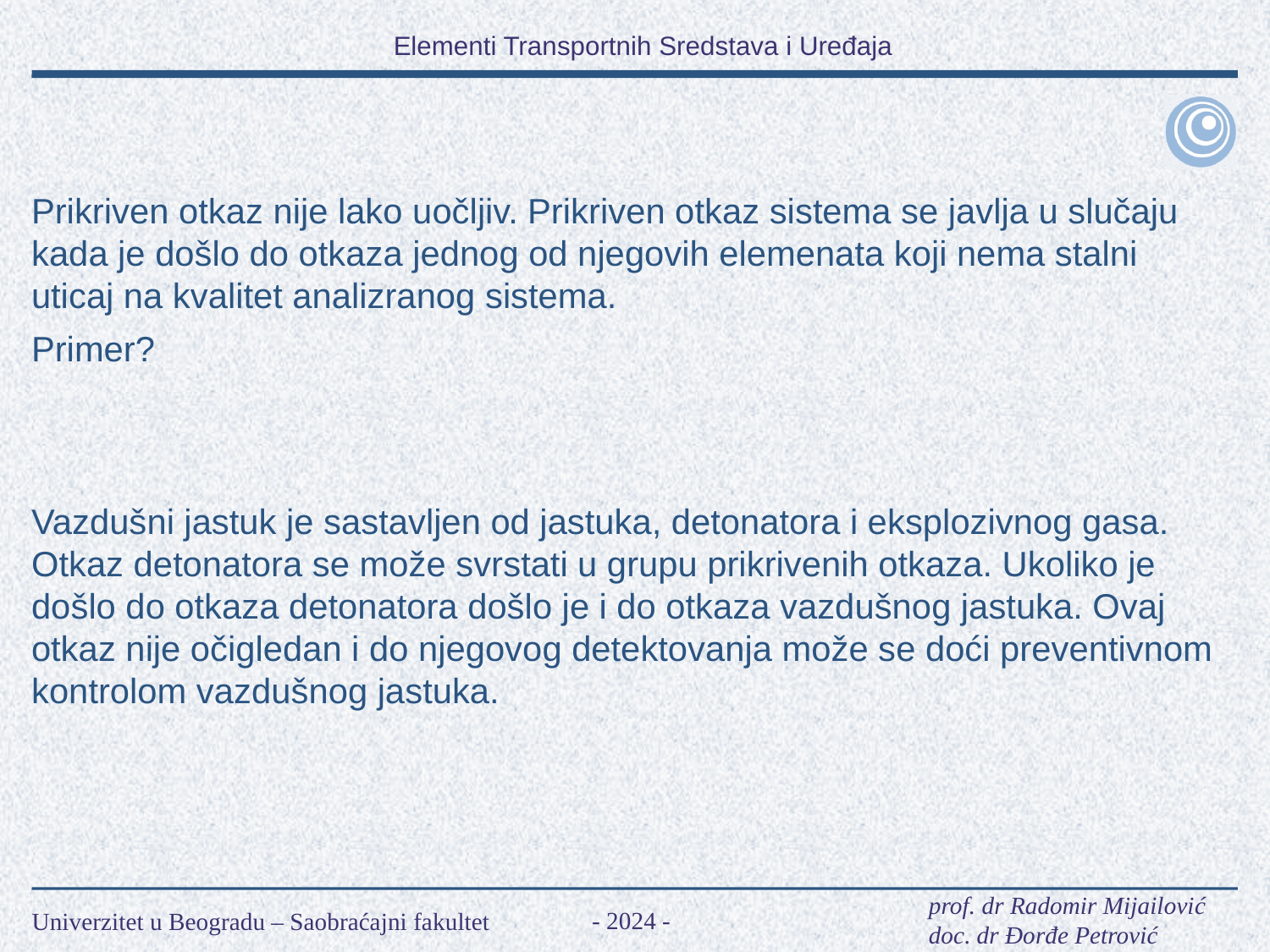

Prikriven otkaz nije lako uočljiv. Prikriven otkaz sistema se javlja u slučaju kada je došlo do otkaza jednog od njegovih elemenata koji nema stalni uticaj na kvalitet analizranog sistema.
Primer?
Vazdušni jastuk je sastavljen od jastuka, detonatora i eksplozivnog gasa. Otkaz detonatora se može svrstati u grupu prikrivenih otkaza. Ukoliko je došlo do otkaza detonatora došlo je i do otkaza vazdušnog jastuka. Ovaj otkaz nije očigledan i do njegovog detektovanja može se doći preventivnom kontrolom vazdušnog jastuka.